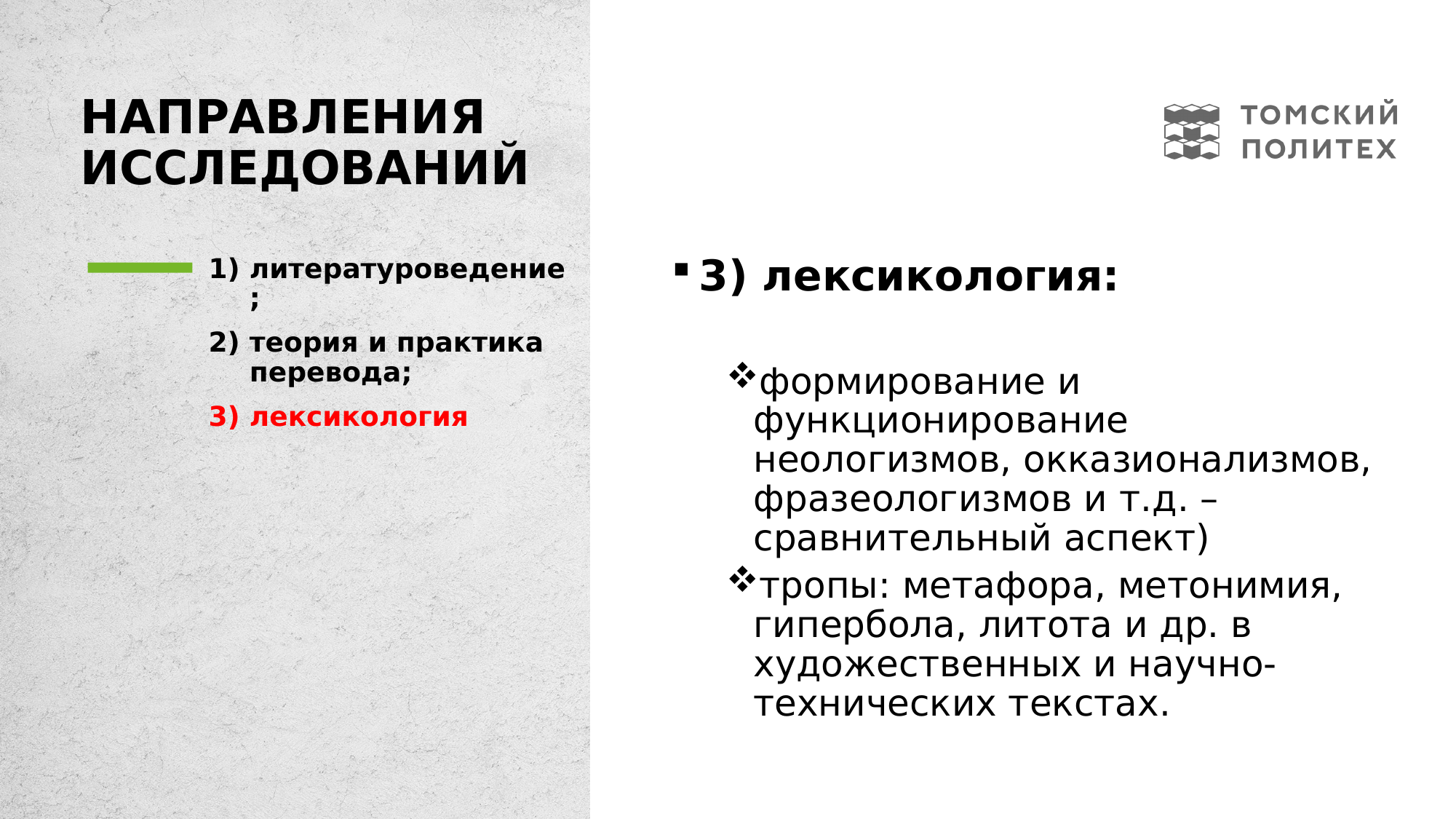

# Направления исследований
литературоведение;
теория и практика перевода;
лексикология

3) лексикология:

формирование и функционирование неологизмов, окказионализмов, фразеологизмов и т.д. – сравнительный аспект)
тропы: метафора, метонимия, гипербола, литота и др. в художественных и научно-технических текстах.